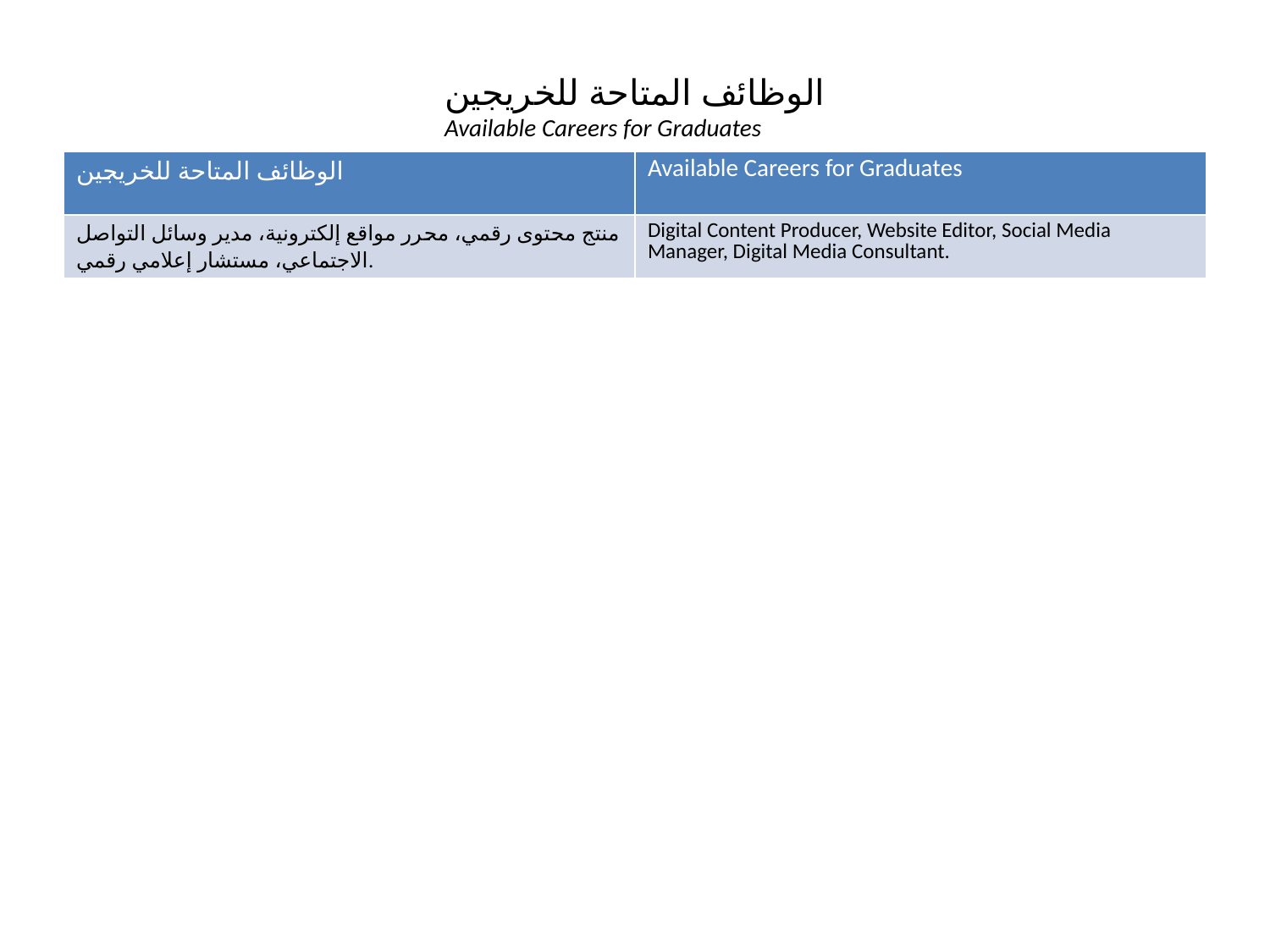

الوظائف المتاحة للخريجين
Available Careers for Graduates
| الوظائف المتاحة للخريجين | Available Careers for Graduates |
| --- | --- |
| منتج محتوى رقمي، محرر مواقع إلكترونية، مدير وسائل التواصل الاجتماعي، مستشار إعلامي رقمي. | Digital Content Producer, Website Editor, Social Media Manager, Digital Media Consultant. |